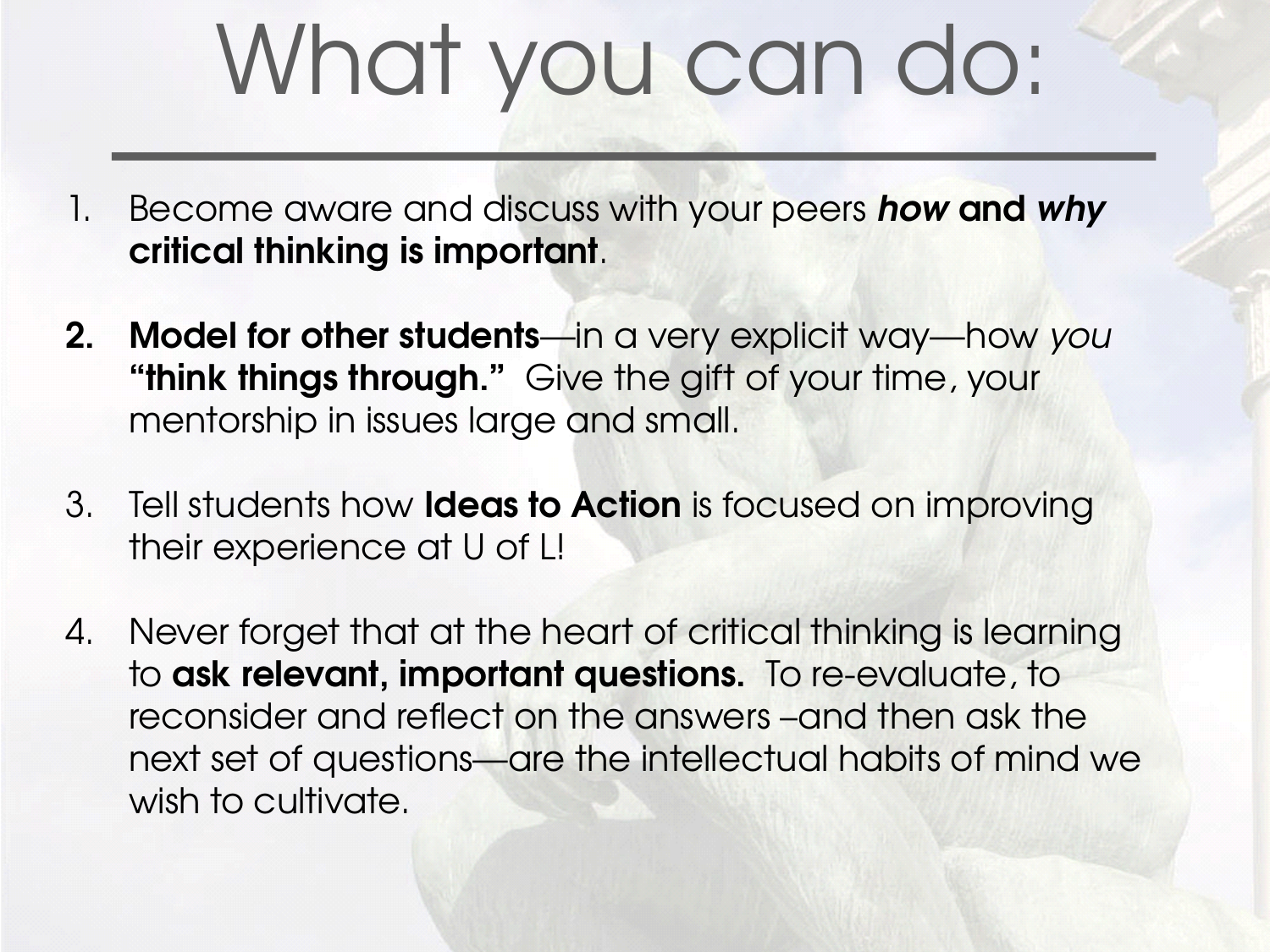

# What you can do:
Become aware and discuss with your peers how and why critical thinking is important.

Model for other students—in a very explicit way—how you “think things through.”  Give the gift of your time, your mentorship in issues large and small.

Tell students how Ideas to Action is focused on improving their experience at U of L!

Never forget that at the heart of critical thinking is learning to ask relevant, important questions.  To re-evaluate, to reconsider and reflect on the answers –and then ask the next set of questions—are the intellectual habits of mind we wish to cultivate.